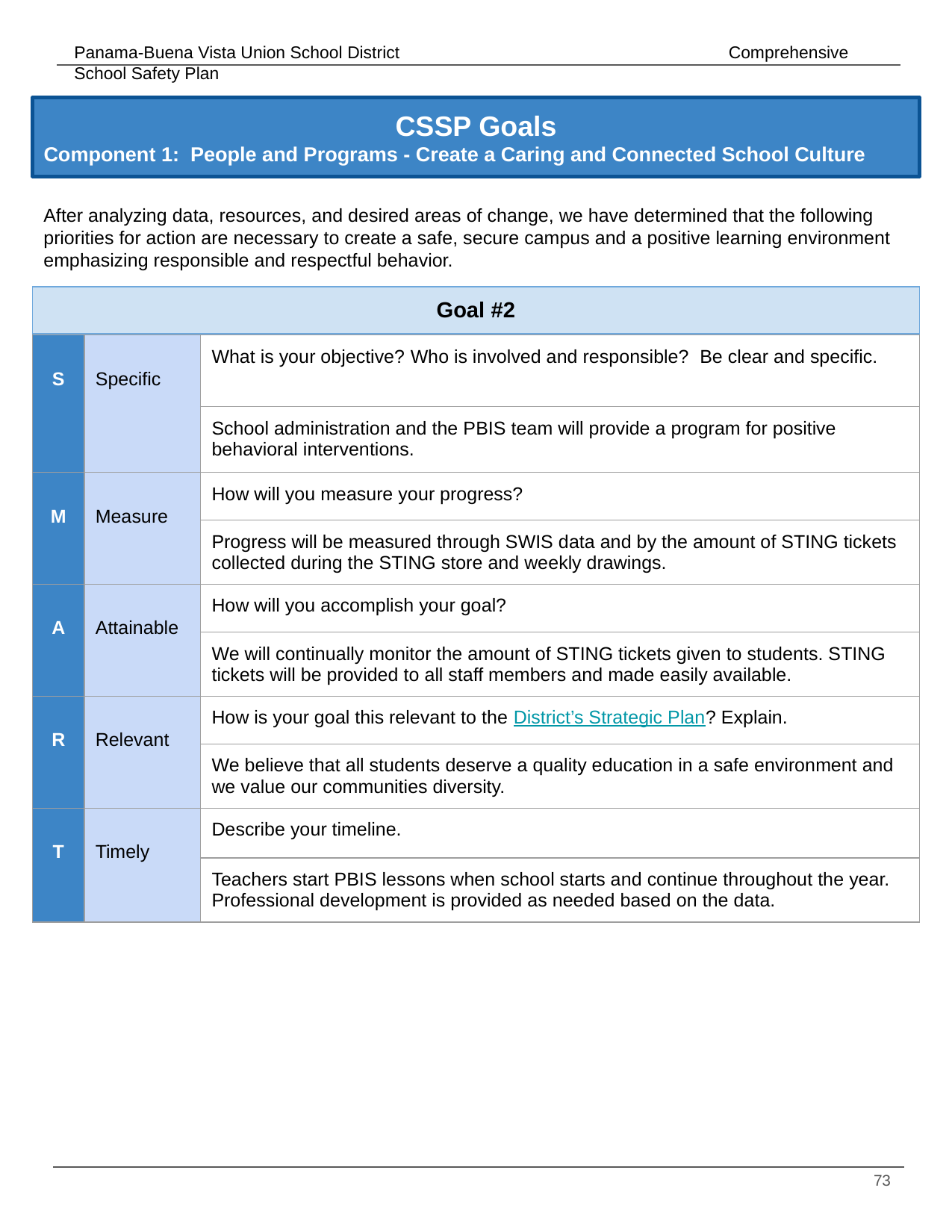

# CSSP Goals
Component 1:  People and Programs - Create a Caring and Connected School Culture

After analyzing data, resources, and desired areas of change, we have determined that the following priorities for action are necessary to create a safe, secure campus and a positive learning environment emphasizing responsible and respectful behavior.
| Goal #2 |  |  |
| --- | --- | --- |
| S | Specific | What is your objective? Who is involved and responsible? Be clear and specific. |
| --- | --- | --- |
|  |  | School administration and the PBIS team will provide a program for positive behavioral interventions. |
| M | Measure | How will you measure your progress? |
|  |  | Progress will be measured through SWIS data and by the amount of STING tickets collected during the STING store and weekly drawings. |
| A | Attainable | How will you accomplish your goal? |
|  |  | We will continually monitor the amount of STING tickets given to students. STING tickets will be provided to all staff members and made easily available. |
| R | Relevant | How is your goal this relevant to the District’s Strategic Plan? Explain. |
|  |  | We believe that all students deserve a quality education in a safe environment and we value our communities diversity. |
| T | Timely | Describe your timeline. |
|  |  | Teachers start PBIS lessons when school starts and continue throughout the year. Professional development is provided as needed based on the data. |
73